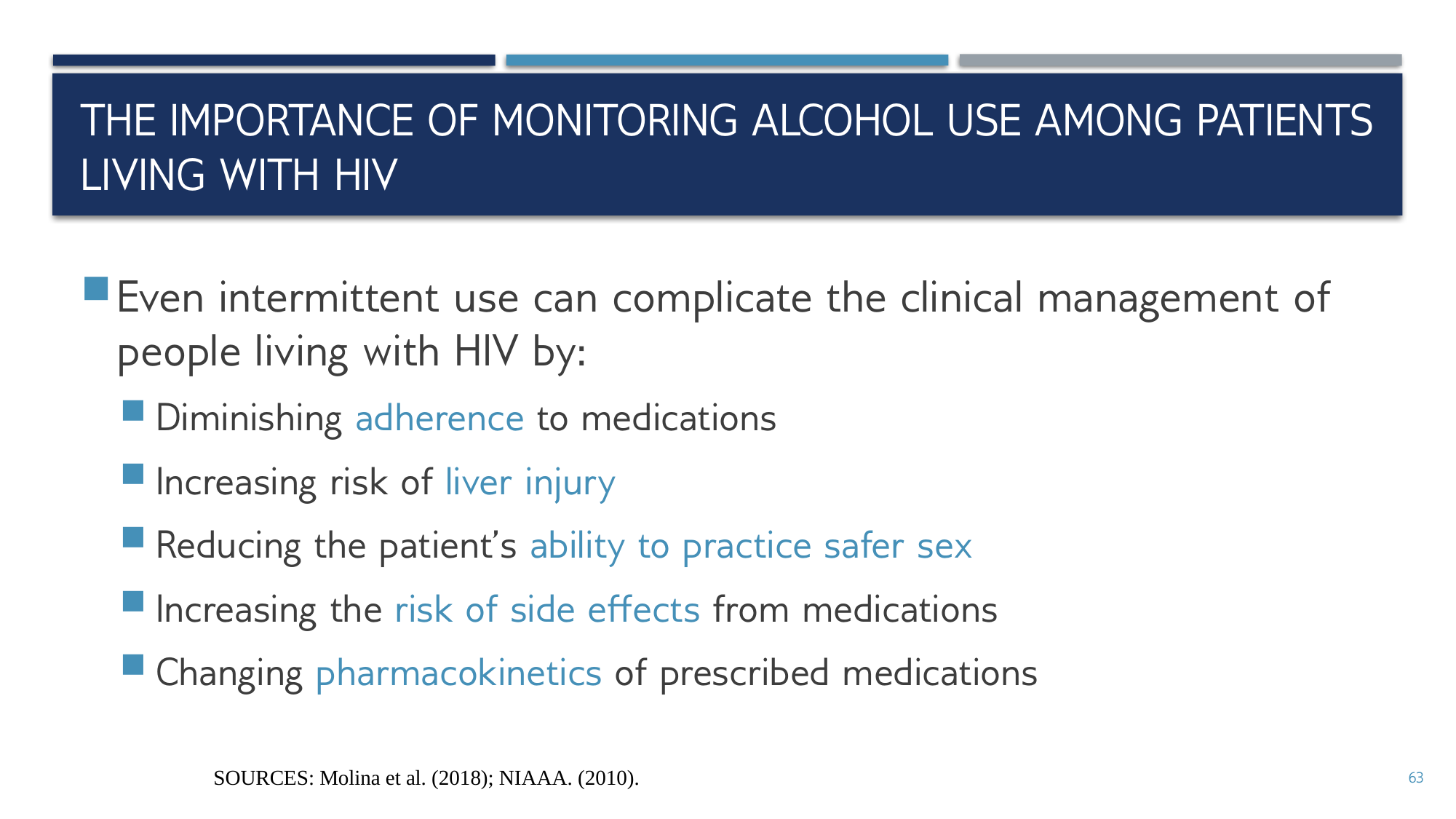

# The importance of monitoring alcohol use among patients living with HIV
Even intermittent use can complicate the clinical management of people living with HIV by:
Diminishing adherence to medications
Increasing risk of liver injury
Reducing the patient’s ability to practice safer sex
Increasing the risk of side effects from medications
Changing pharmacokinetics of prescribed medications
SOURCES: Molina et al. (2018); NIAAA. (2010).
63